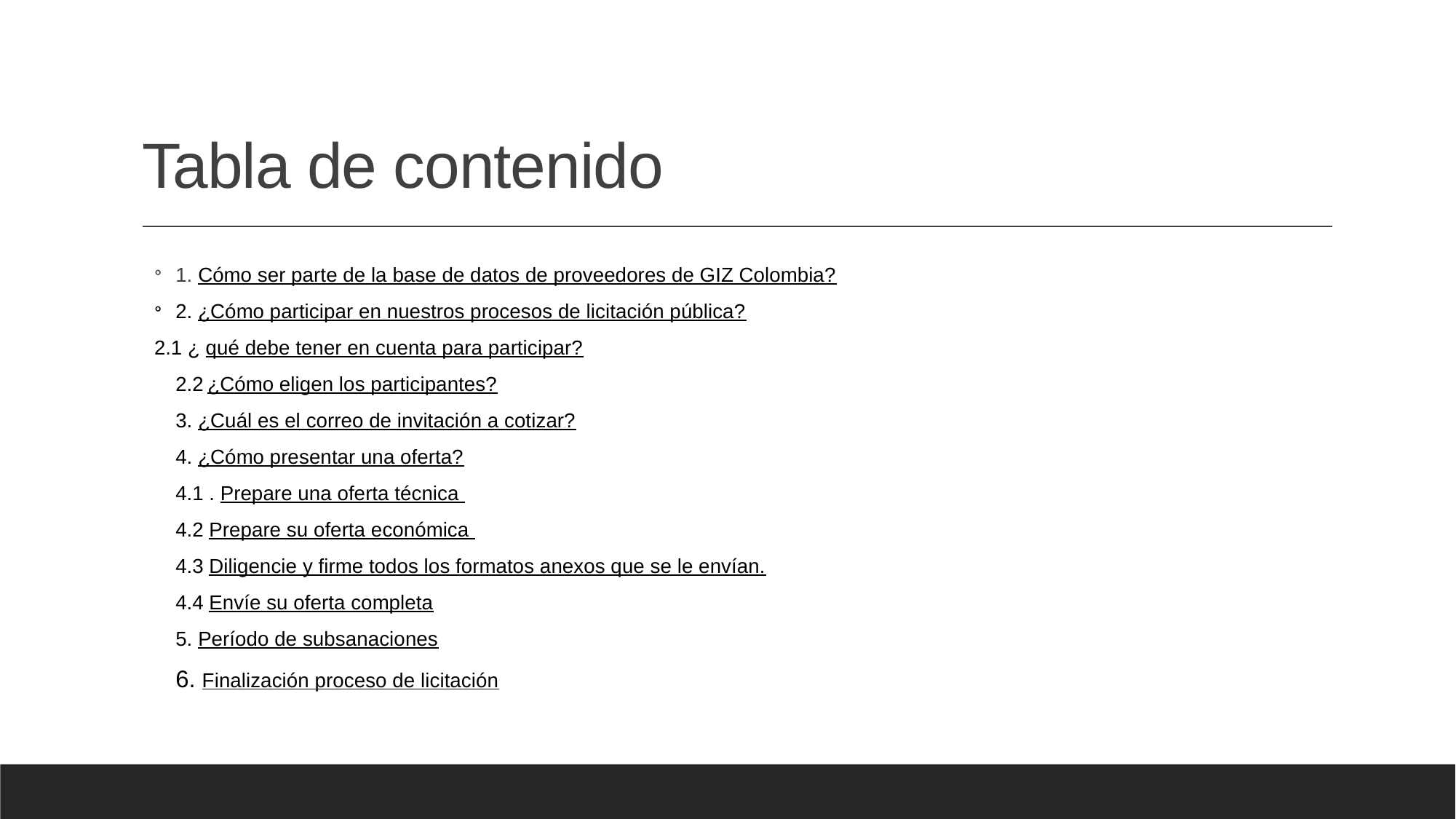

# Tabla de contenido
1. Cómo ser parte de la base de datos de proveedores de GIZ Colombia?
2. ¿Cómo participar en nuestros procesos de licitación pública?
	2.1 ¿ qué debe tener en cuenta para participar?
	2.2 ¿Cómo eligen los participantes?
3. ¿Cuál es el correo de invitación a cotizar?
4. ¿Cómo presentar una oferta?
	4.1 . Prepare una oferta técnica
	4.2 Prepare su oferta económica
	4.3 Diligencie y firme todos los formatos anexos que se le envían.
	4.4 Envíe su oferta completa
5. Período de subsanaciones
6. Finalización proceso de licitación